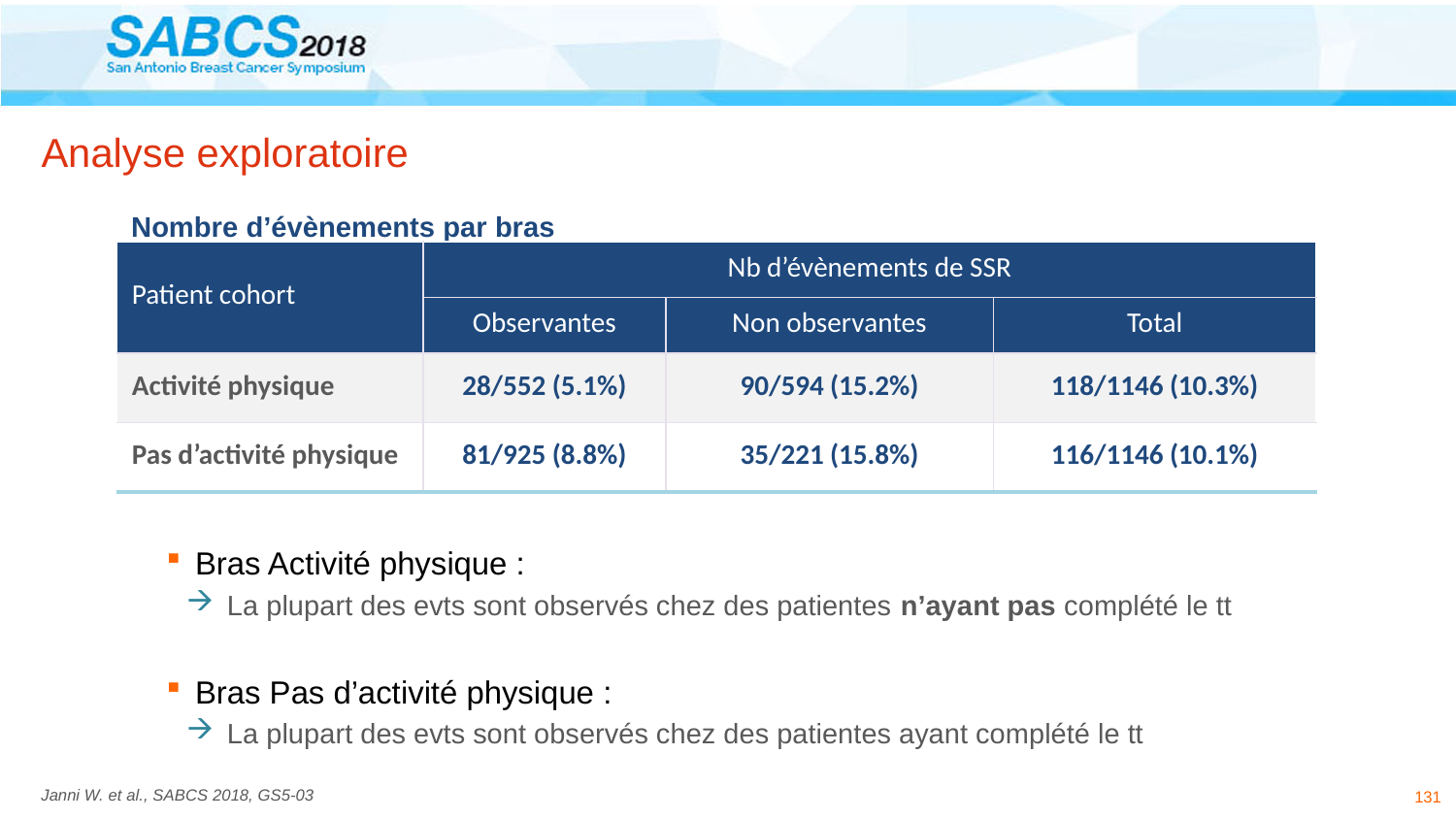

# Analyse exploratoire
Nombre d’évènements par bras
| Patient cohort | Nb d’évènements de SSR |  |  |
| --- | --- | --- | --- |
|  | Observantes | Non observantes | Total |
| Activité physique | 28/552 (5.1%) | 90/594 (15.2%) | 118/1146 (10.3%) |
| Pas d’activité physique | 81/925 (8.8%) | 35/221 (15.8%) | 116/1146 (10.1%) |
Bras Activité physique :
La plupart des evts sont observés chez des patientes n’ayant pas complété le tt

Bras Pas d’activité physique :
La plupart des evts sont observés chez des patientes ayant complété le tt

131
Janni W. et al., SABCS 2018, GS5-03